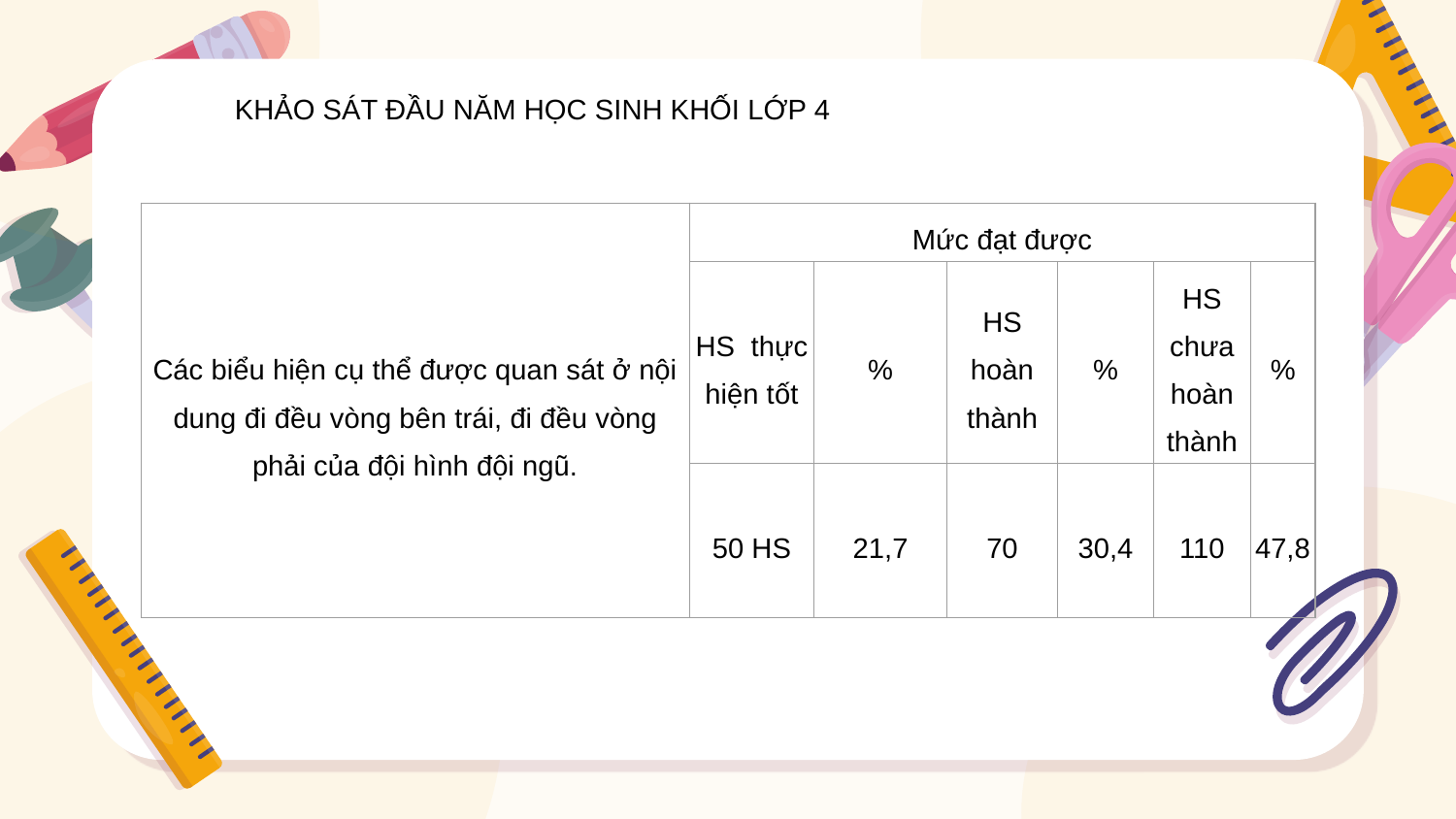

KHẢO SÁT ĐẦU NĂM HỌC SINH KHỐI LỚP 4
| Các biểu hiện cụ thể được quan sát ở nội dung đi đều vòng bên trái, đi đều vòng phải của đội hình đội ngũ. | Mức đạt được |  |  |  |  |  |
| --- | --- | --- | --- | --- | --- | --- |
|  | HS thực hiện tốt | % | HS hoàn thành | % | HS chưa hoàn thành | % |
|  | 50 HS | 21,7 | 70 | 30,4 | 110 | 47,8 |